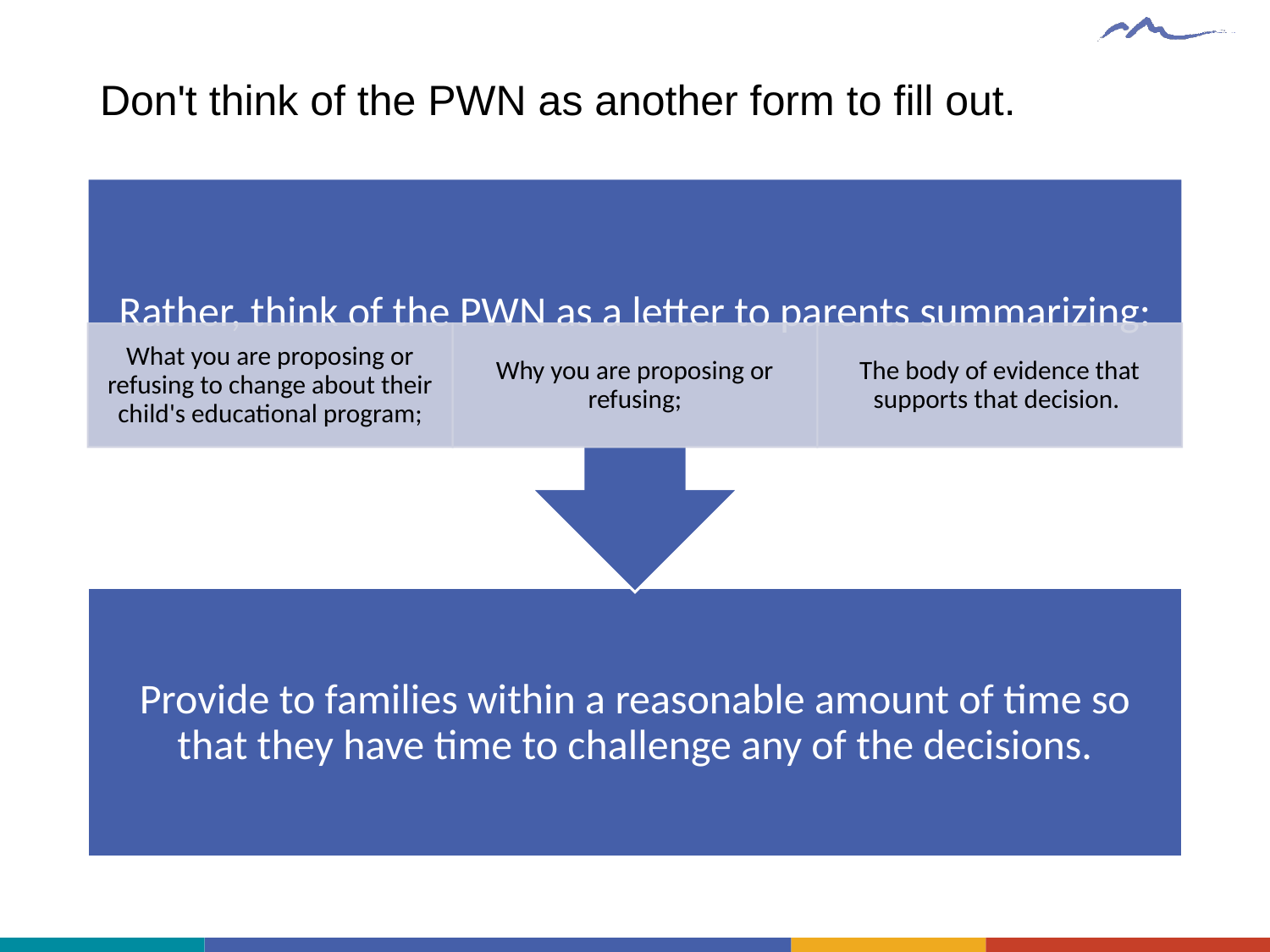

# Don't think of the PWN as another form to fill out.
Provide to families within a reasonable amount of time so that they have time to challenge any of the decisions.
Rather, think of the PWN as a letter to parents summarizing:
What you are proposing or refusing to change about their child's educational program;
Why you are proposing or refusing;
The body of evidence that supports that decision.